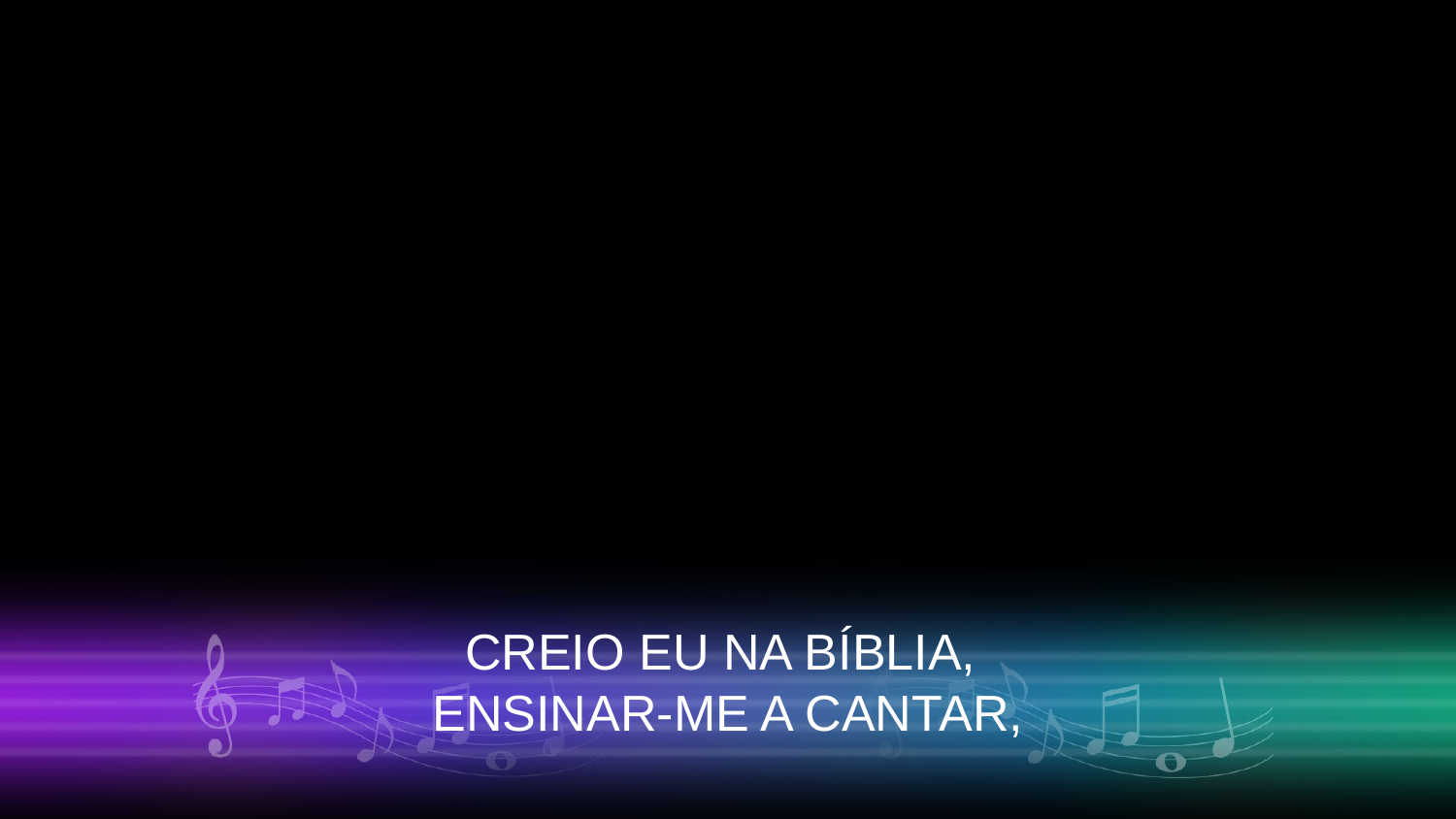

CREIO EU NA BÍBLIA,
ENSINAR-ME A CANTAR,